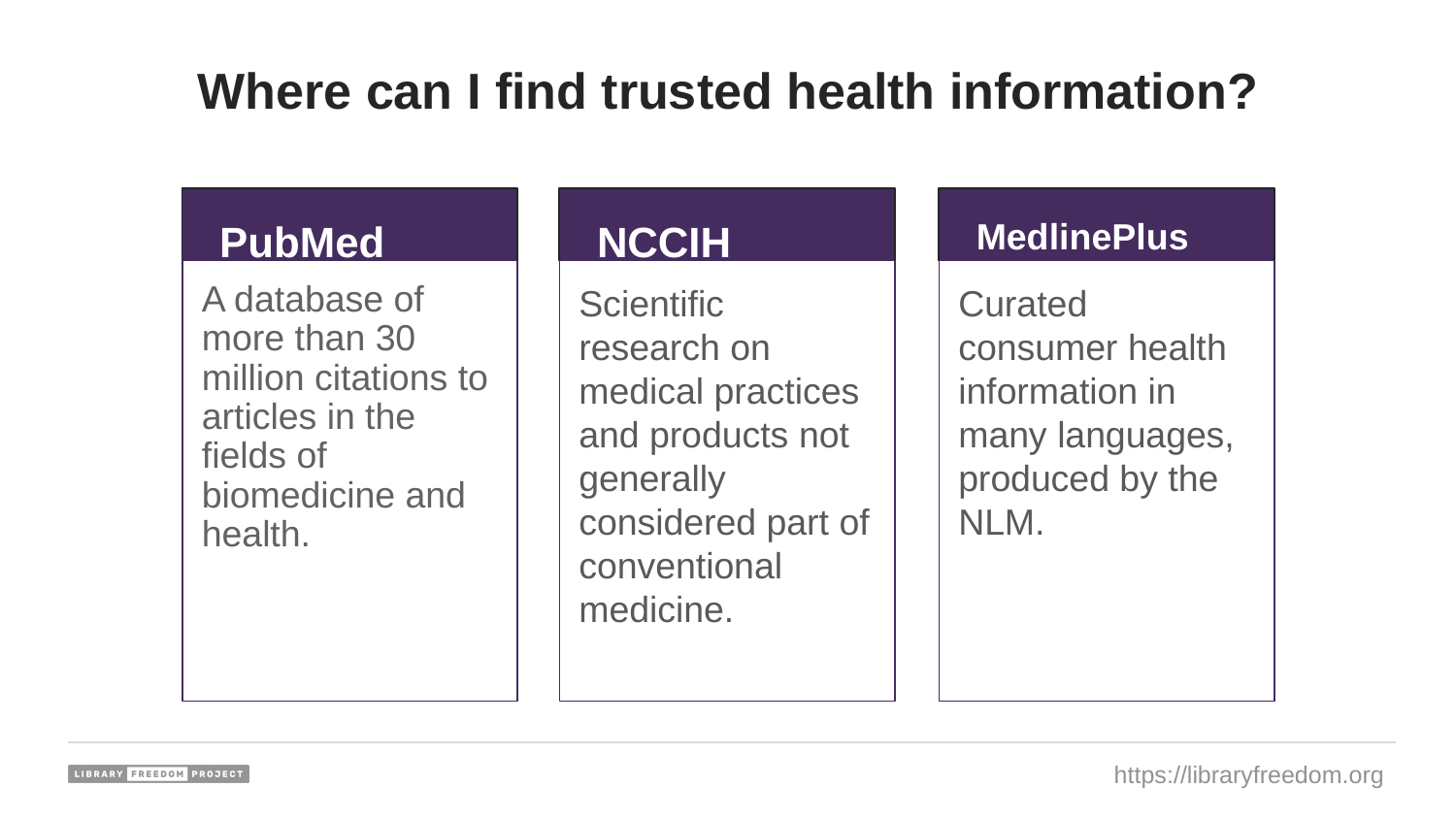

Where can I find trusted health information?
PubMed
A database of more than 30 million citations to articles in the fields of biomedicine and health.

MedlinePlus
Curated consumer health information in many languages, produced by the NLM.
NCCIH
Scientific research on medical practices and products not generally considered part of conventional medicine.